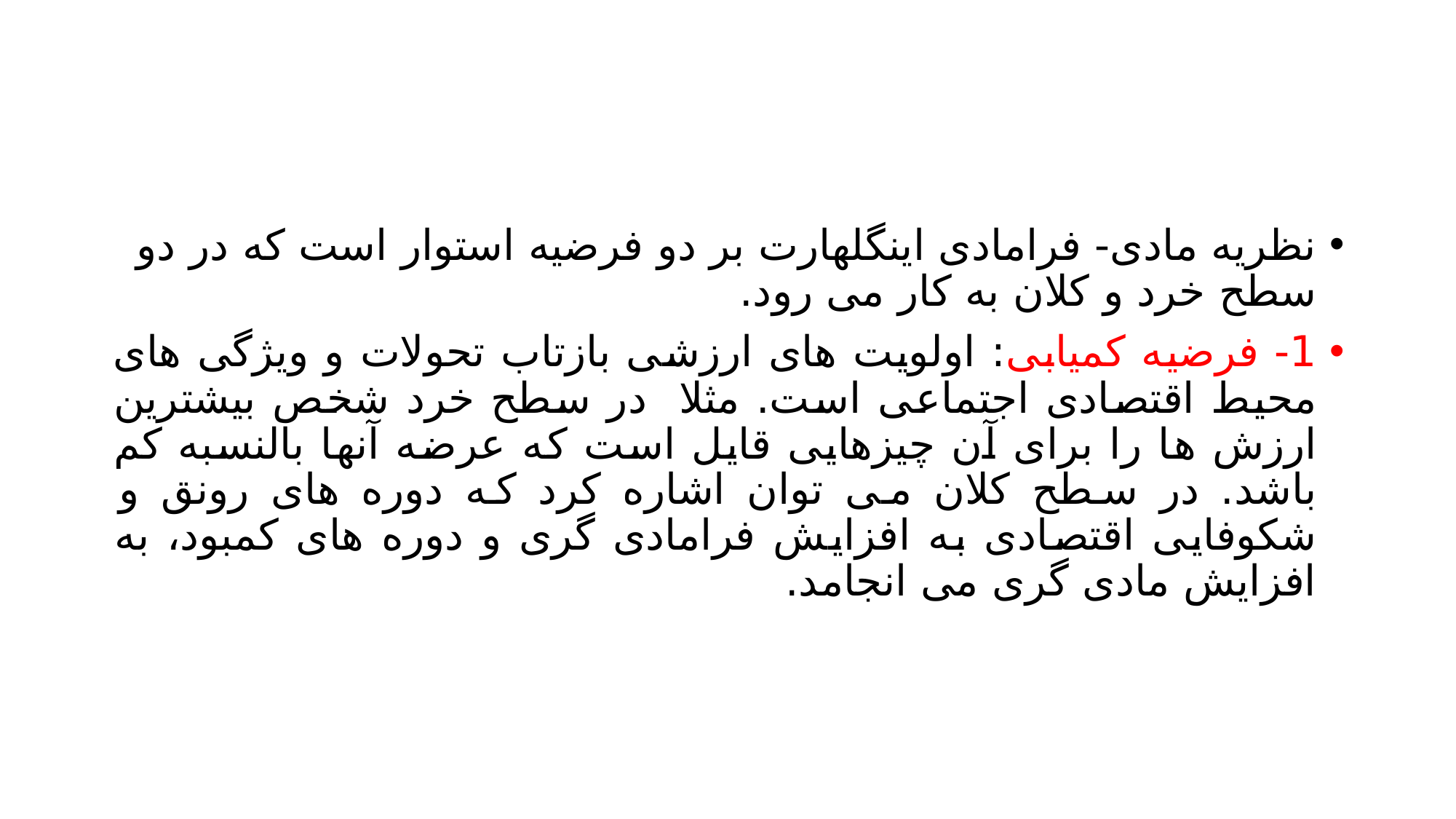

#
نظریه مادی- فرامادی اینگلهارت بر دو فرضیه استوار است که در دو سطح خرد و کلان به کار می رود.
1- فرضیه کمیابی: اولویت های ارزشی بازتاب تحولات و ویژگی های محیط اقتصادی اجتماعی است. مثلا  در سطح خرد شخص بیشترین ارزش ها را برای آن چیزهایی قایل است که عرضه آنها بالنسبه کم باشد. در سطح کلان می توان اشاره کرد که دوره های رونق و شکوفایی اقتصادی به افزایش فرامادی گری و دوره های کمبود، به افزایش مادی گری می انجامد.